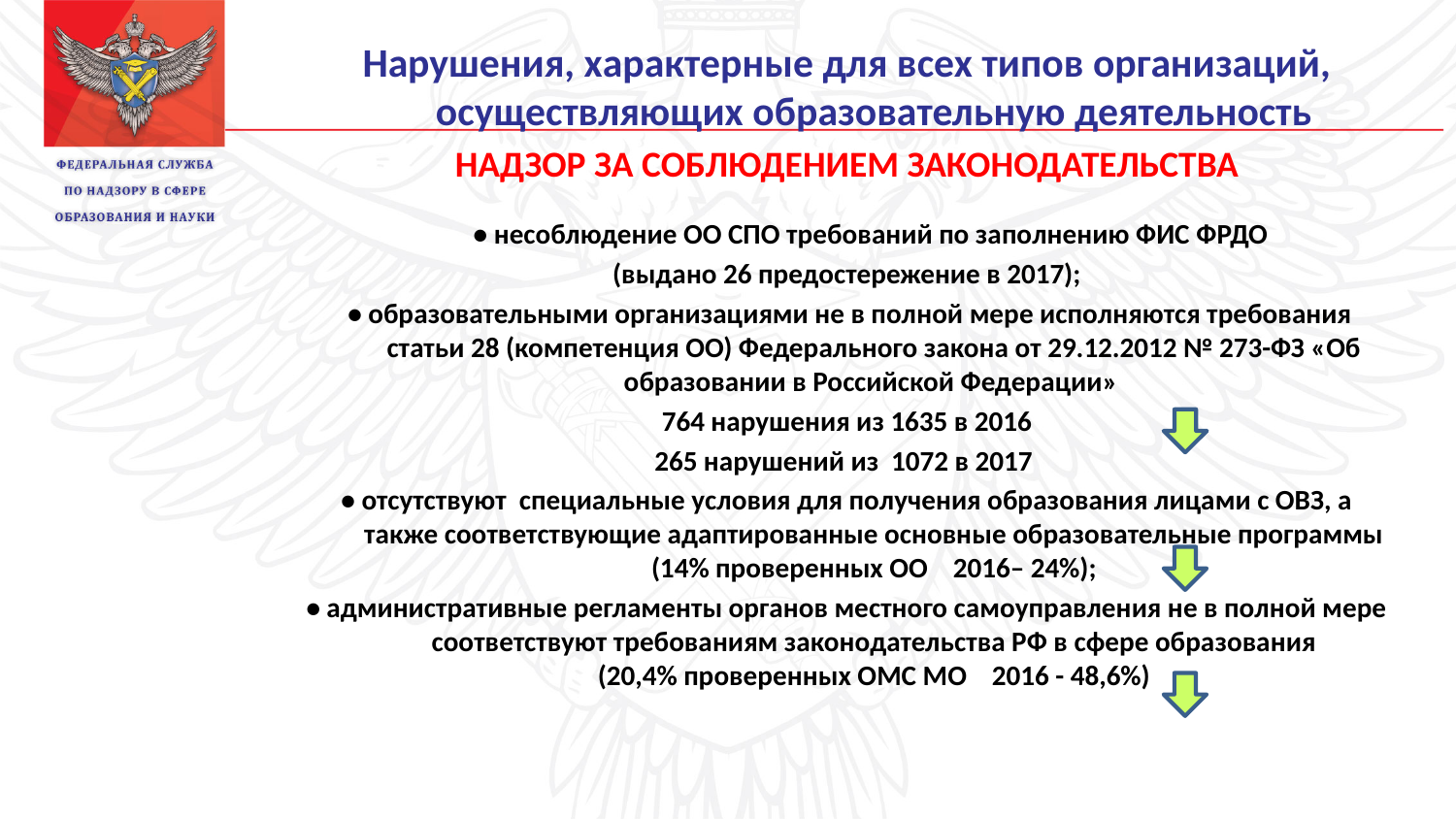

Нарушения, характерные для всех типов организаций, осуществляющих образовательную деятельность
НАДЗОР ЗА СОБЛЮДЕНИЕМ ЗАКОНОДАТЕЛЬСТВА
• несоблюдение ОО СПО требований по заполнению ФИС ФРДО
(выдано 26 предостережение в 2017);
 • образовательными организациями не в полной мере исполняются требования статьи 28 (компетенция ОО) Федерального закона от 29.12.2012 № 273-ФЗ «Об образовании в Российской Федерации»
764 нарушения из 1635 в 2016
 265 нарушений из  1072 в 2017
• отсутствуют  специальные условия для получения образования лицами с ОВЗ, а также соответствующие адаптированные основные образовательные программы
(14% проверенных ОО    2016– 24%);
• административные регламенты органов местного самоуправления не в полной мере соответствуют требованиям законодательства РФ в сфере образования
(20,4% проверенных ОМС МО    2016 - 48,6%)